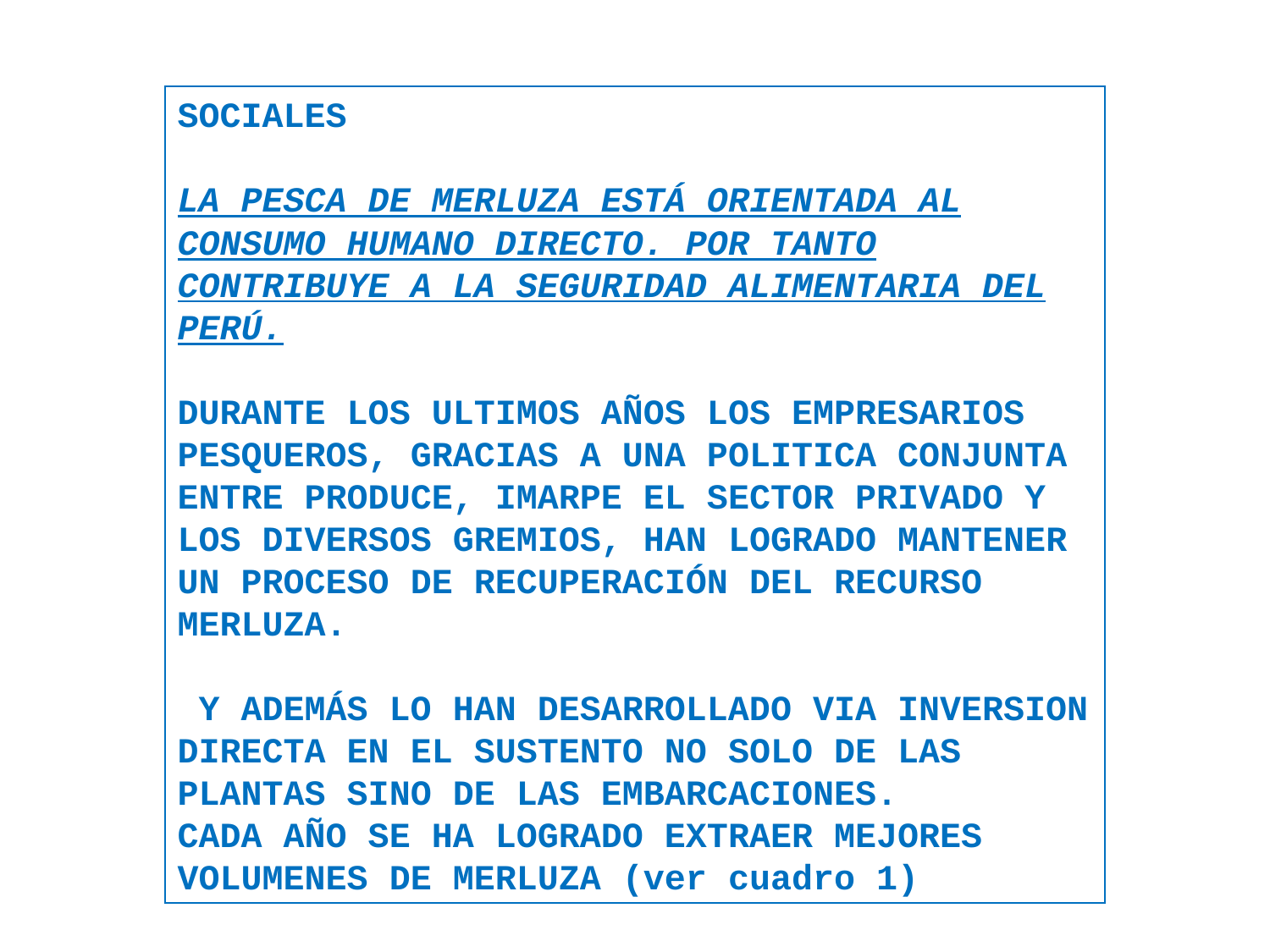

SOCIALES

LA PESCA DE MERLUZA ESTÁ ORIENTADA AL CONSUMO HUMANO DIRECTO. POR TANTO CONTRIBUYE A LA SEGURIDAD ALIMENTARIA DEL PERÚ.

DURANTE LOS ULTIMOS AÑOS LOS EMPRESARIOS PESQUEROS, GRACIAS A UNA POLITICA CONJUNTA ENTRE PRODUCE, IMARPE EL SECTOR PRIVADO Y LOS DIVERSOS GREMIOS, HAN LOGRADO MANTENER UN PROCESO DE RECUPERACIÓN DEL RECURSO MERLUZA.

 Y ADEMÁS LO HAN DESARROLLADO VIA INVERSION DIRECTA EN EL SUSTENTO NO SOLO DE LAS PLANTAS SINO DE LAS EMBARCACIONES.
CADA AÑO SE HA LOGRADO EXTRAER MEJORES VOLUMENES DE MERLUZA (ver cuadro 1)